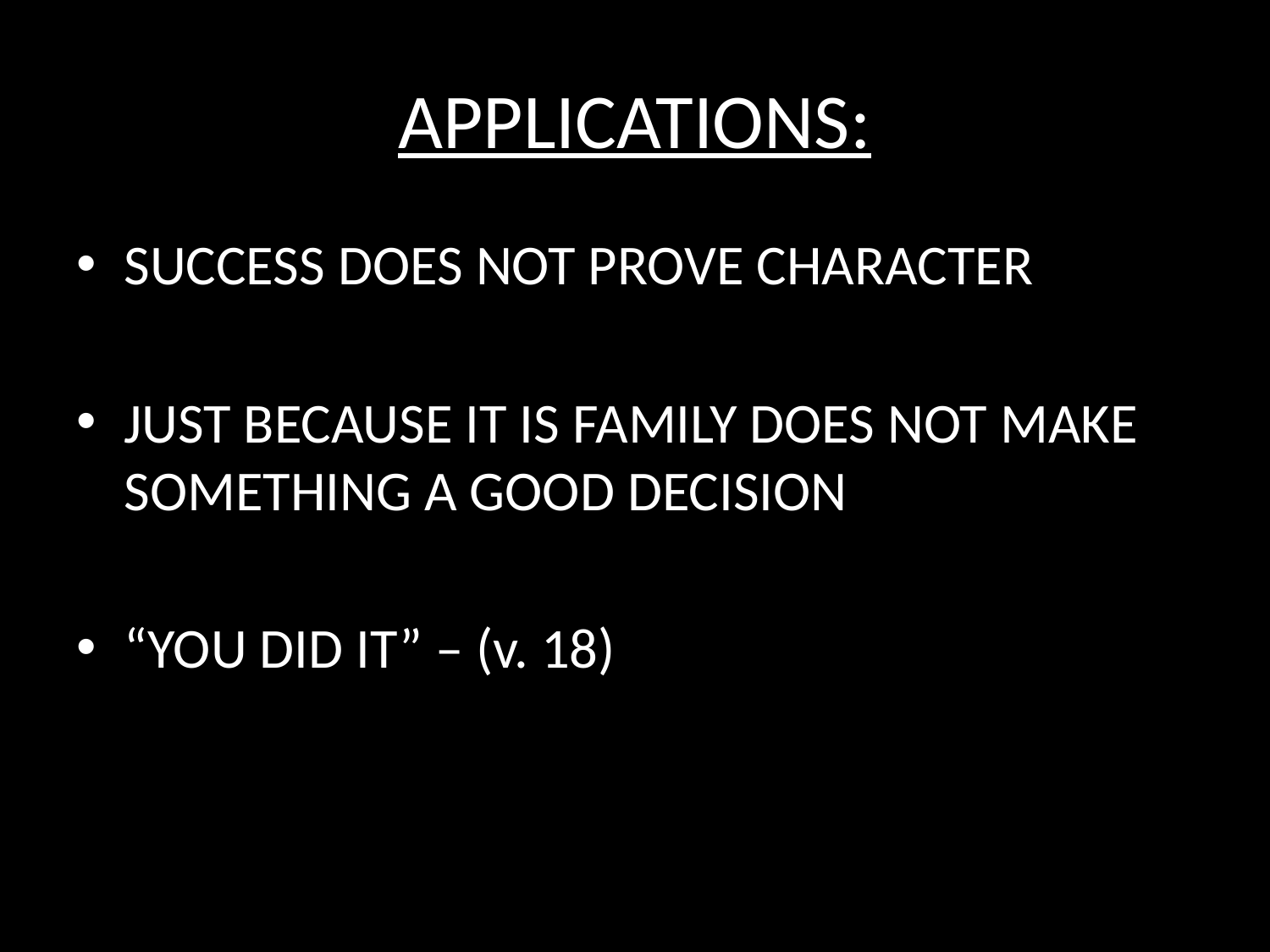

# APPLICATIONS:
SUCCESS DOES NOT PROVE CHARACTER

JUST BECAUSE IT IS FAMILY DOES NOT MAKE SOMETHING A GOOD DECISION

“YOU DID IT” – (v. 18)